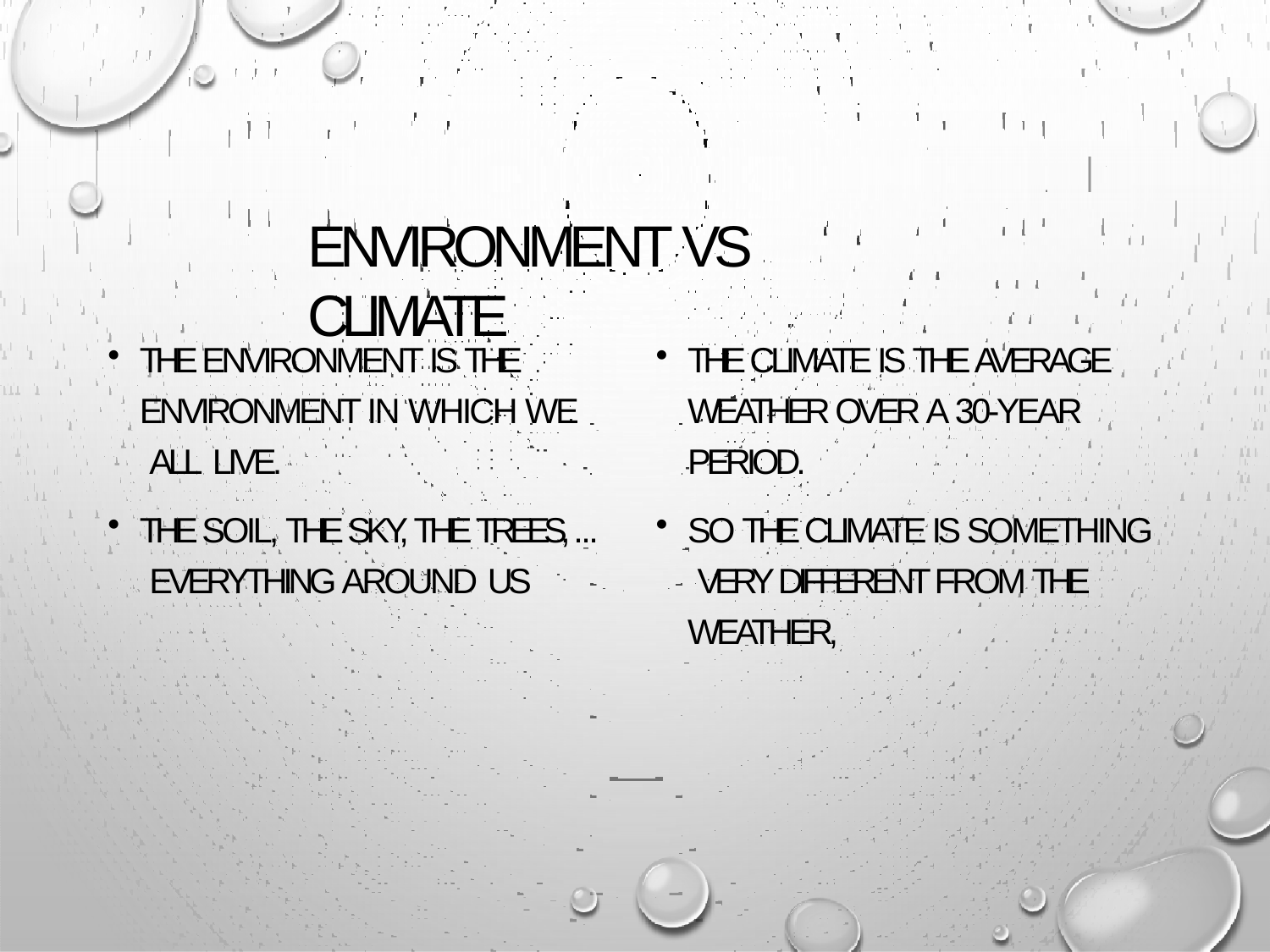

# ENVIRONMENT VS CLIMATE
THE ENVIRONMENT IS THE  ENVIRONMENT IN WHICH WE  ALL LIVE.
THE SOIL, THE SKY, THE TREES, ...  EVERYTHING AROUND US
THE CLIMATE IS THE AVERAGE  WEATHER OVER A 30-YEAR  PERIOD.
SO THE CLIMATE IS SOMETHING  VERY DIFFERENT FROM THE  WEATHER,